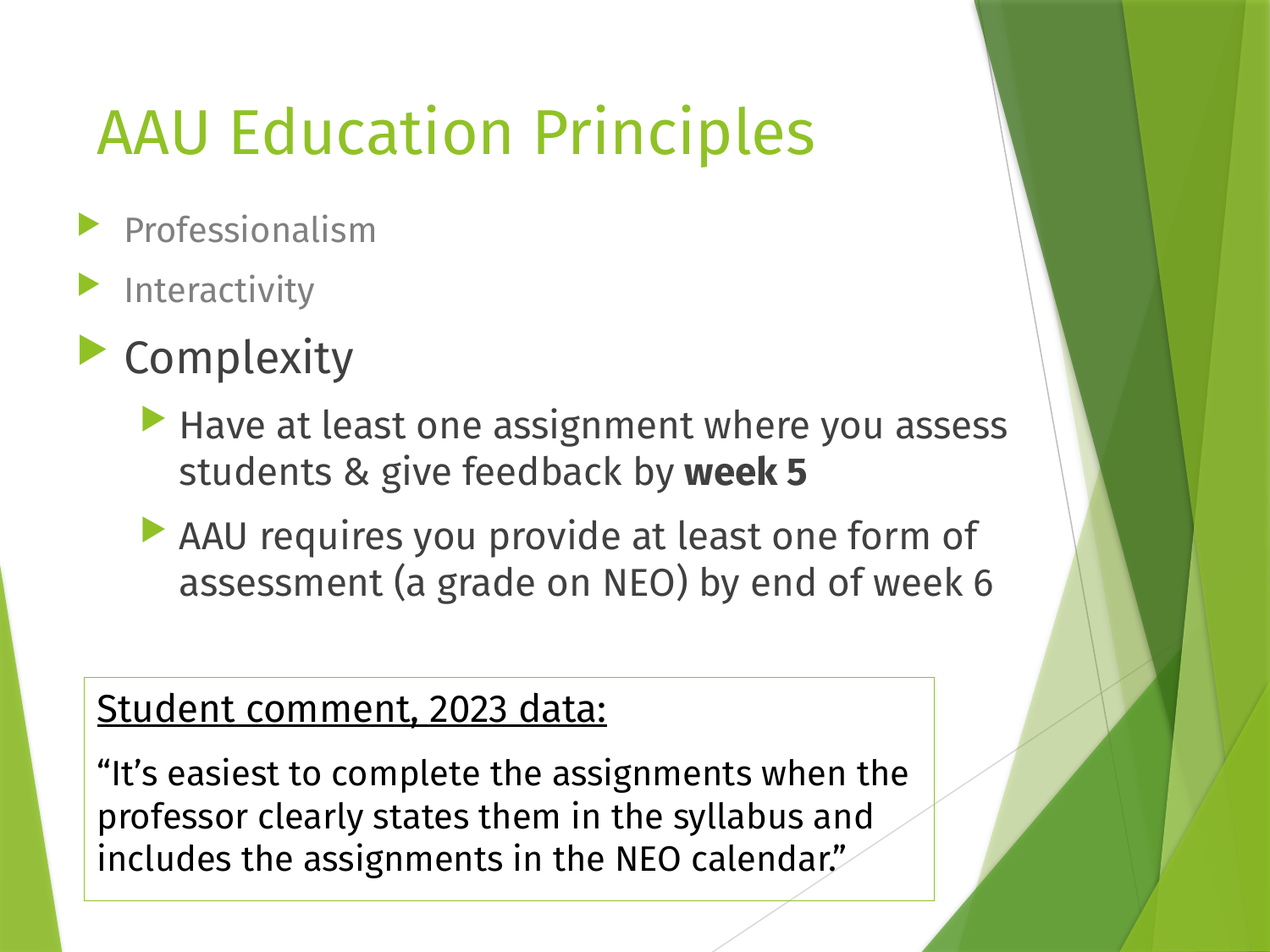

# AAU Education Principles
Professionalism
Interactivity
Complexity
Have at least one assignment where you assess students & give feedback by week 5
AAU requires you provide at least one form of assessment (a grade on NEO) by end of week 6

Student comment, 2023 data:

“It’s easiest to complete the assignments when the professor clearly states them in the syllabus and includes the assignments in the NEO calendar.”